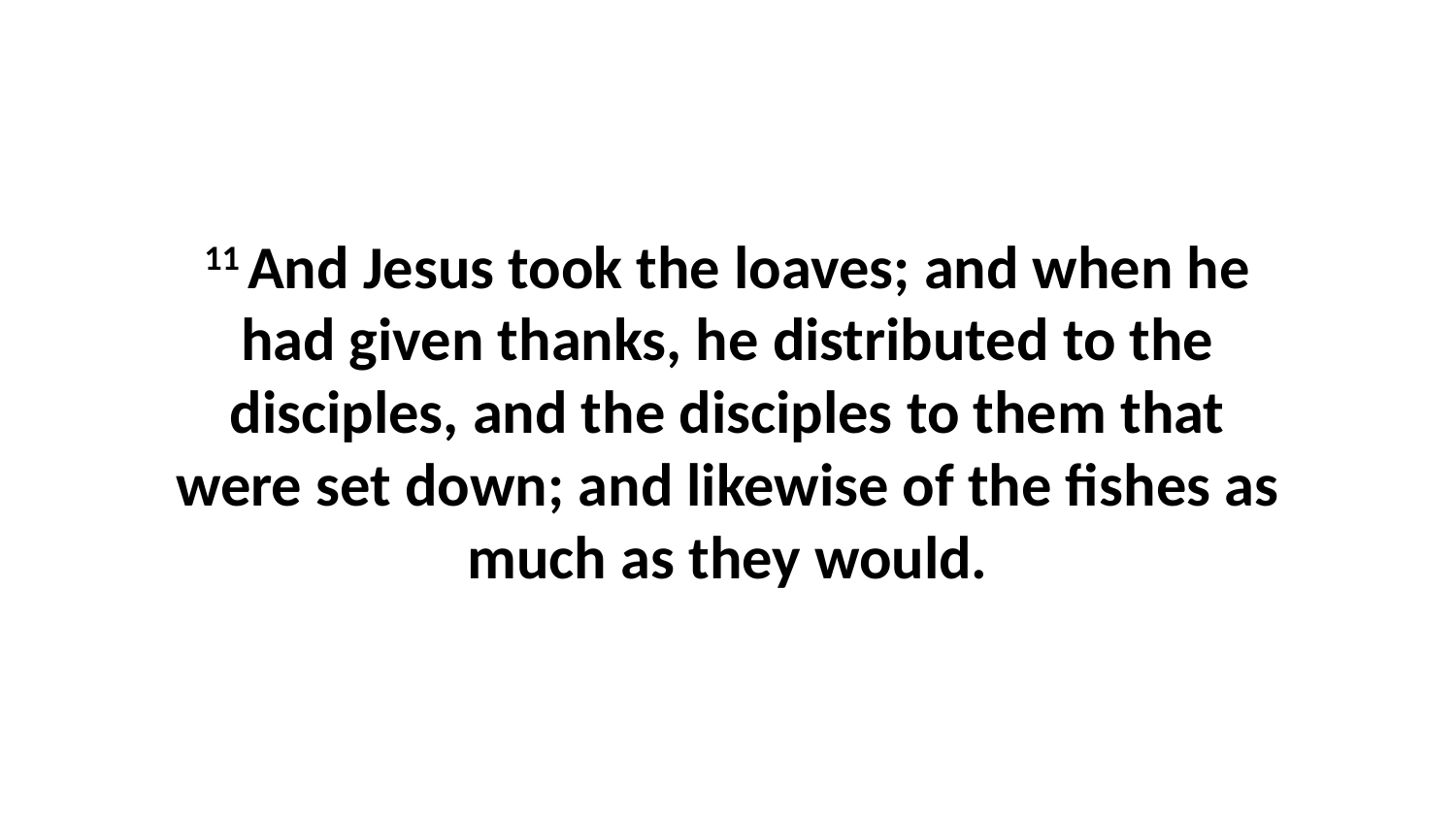

11 And Jesus took the loaves; and when he had given thanks, he distributed to the disciples, and the disciples to them that were set down; and likewise of the fishes as much as they would.